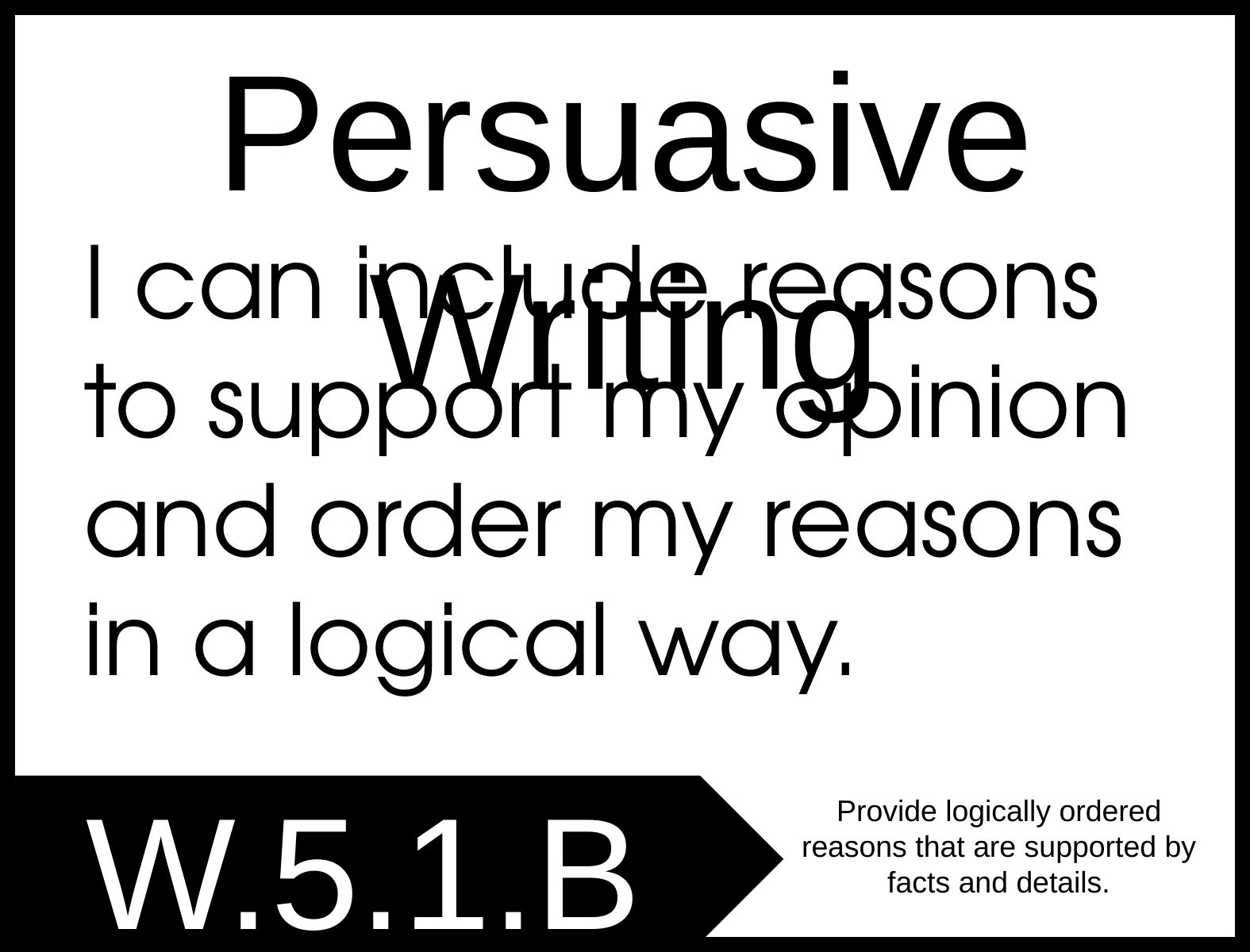

Persuasive Writing
I can include reasons to support my opinion and order my reasons in a logical way.
W.5.1.B

Provide logically ordered reasons that are supported by facts and details.